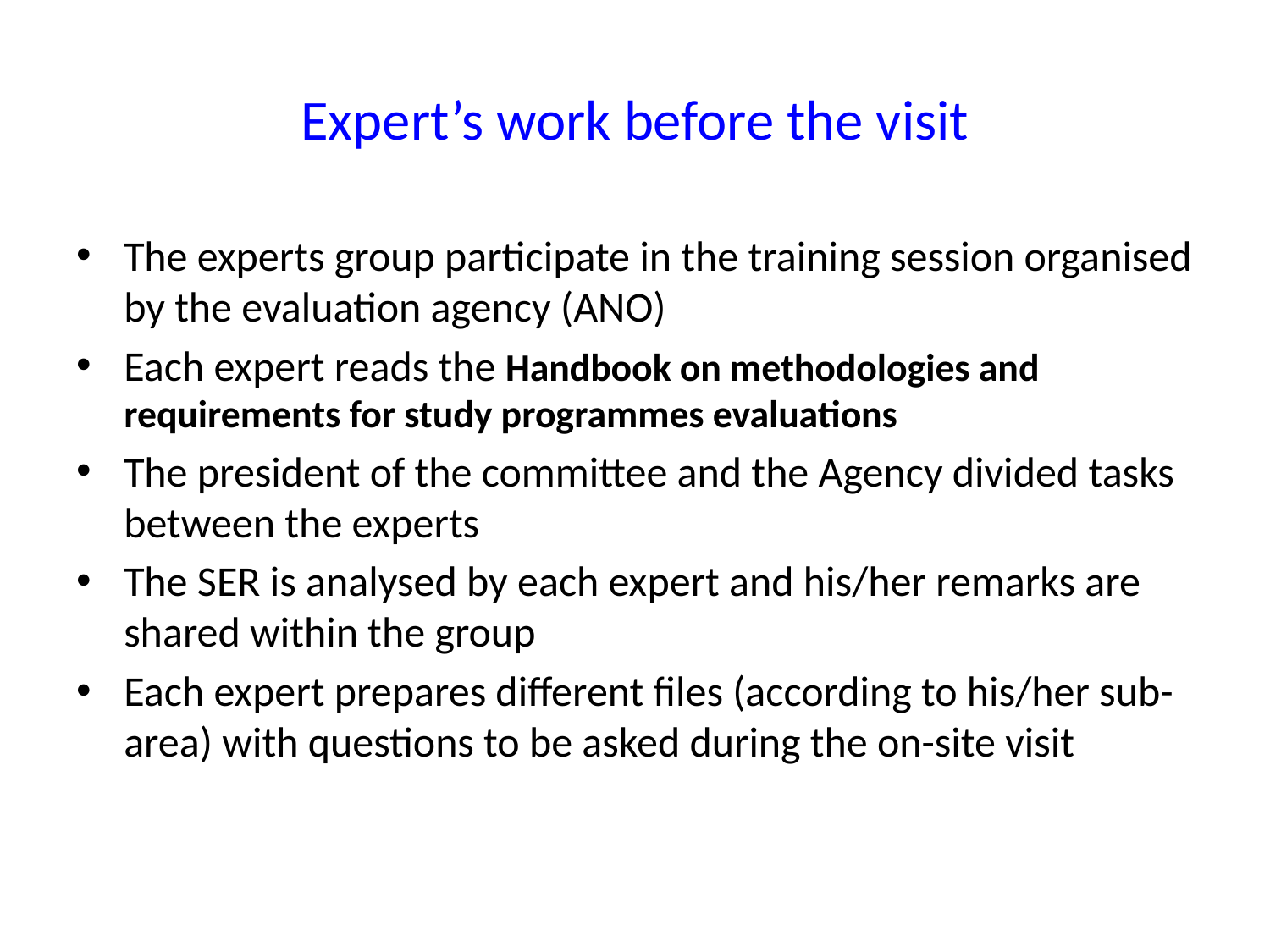

# Expert’s work before the visit
The experts group participate in the training session organised by the evaluation agency (ANO)
Each expert reads the Handbook on methodologies and requirements for study programmes evaluations
The president of the committee and the Agency divided tasks between the experts
The SER is analysed by each expert and his/her remarks are shared within the group
Each expert prepares different files (according to his/her sub-area) with questions to be asked during the on-site visit